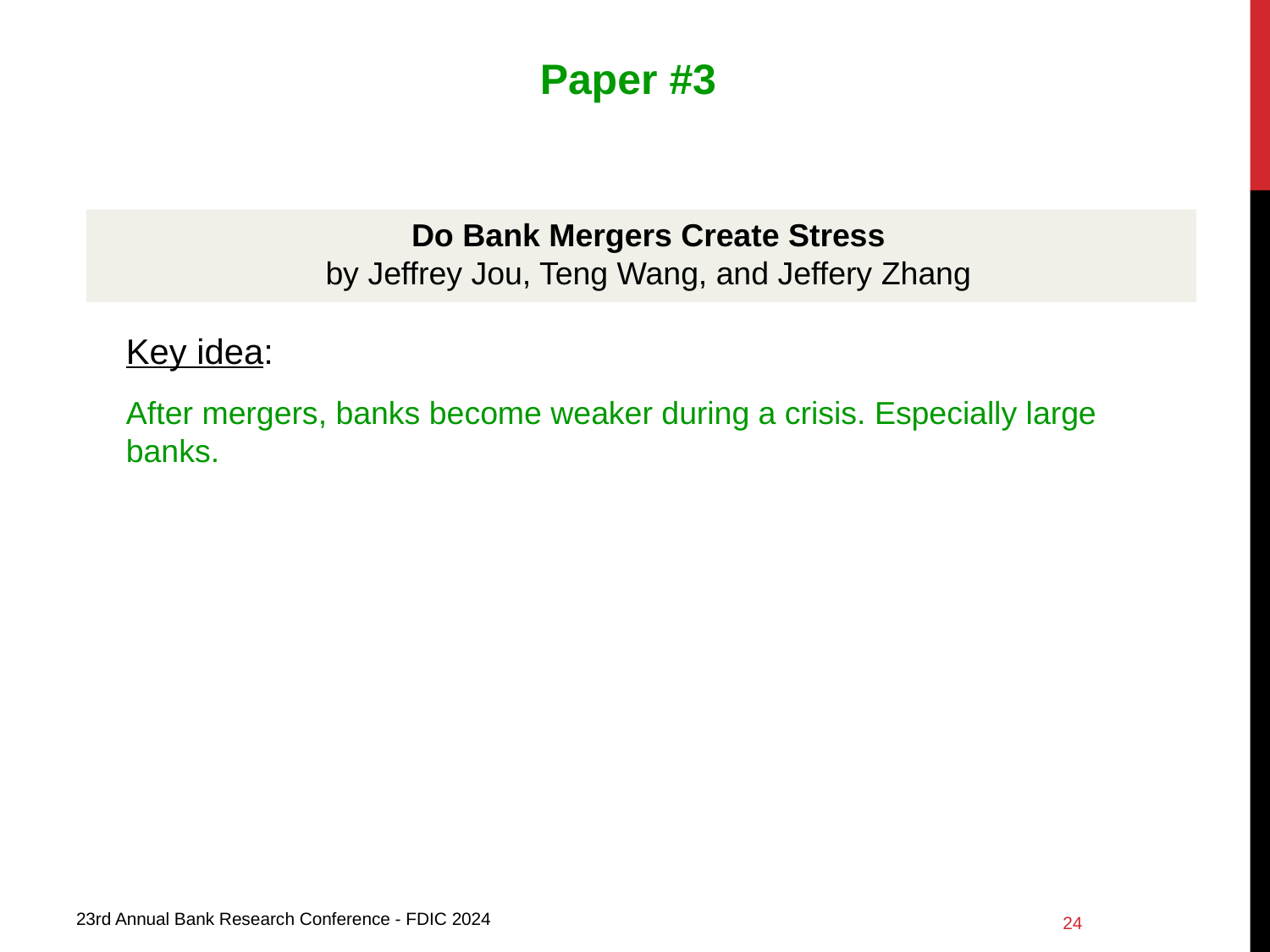

Paper #3

Do Bank Mergers Create Stress
by Jeffrey Jou, Teng Wang, and Jeffery Zhang

Key idea:
After mergers, banks become weaker during a crisis. Especially large banks.

24
23rd Annual Bank Research Conference - FDIC 2024